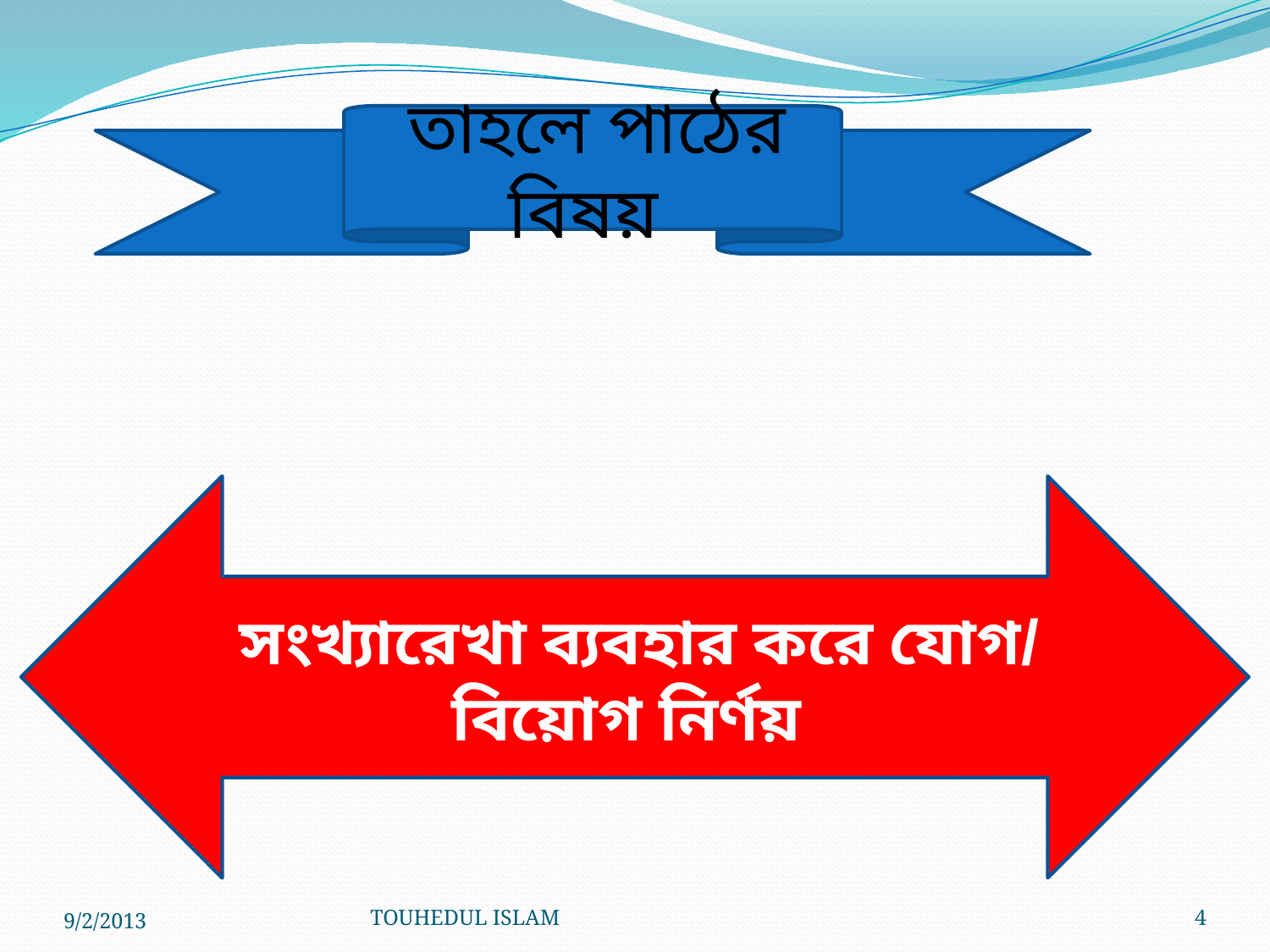

তাহলে পাঠের বিষয়
 সংখ্যারেখা ব্যবহার করে যোগ/ বিয়োগ নির্ণয়
9/2/2013
TOUHEDUL ISLAM
4